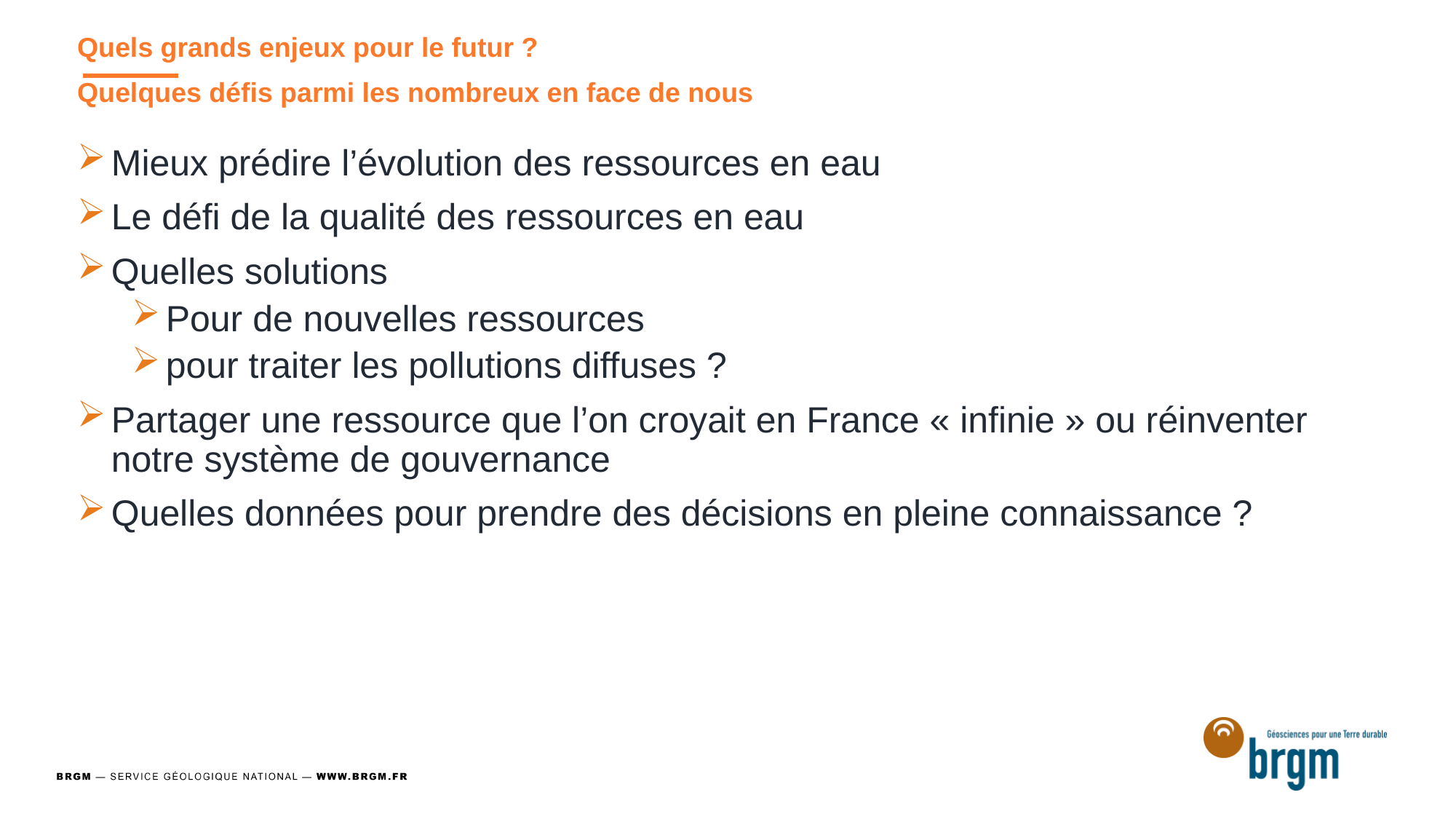

Quels grands enjeux pour le futur ?
Quelques défis parmi les nombreux en face de nous
Mieux prédire l’évolution des ressources en eau
Le défi de la qualité des ressources en eau
Quelles solutions
Pour de nouvelles ressources
pour traiter les pollutions diffuses ?
Partager une ressource que l’on croyait en France « infinie » ou réinventer notre système de gouvernance
Quelles données pour prendre des décisions en pleine connaissance ?